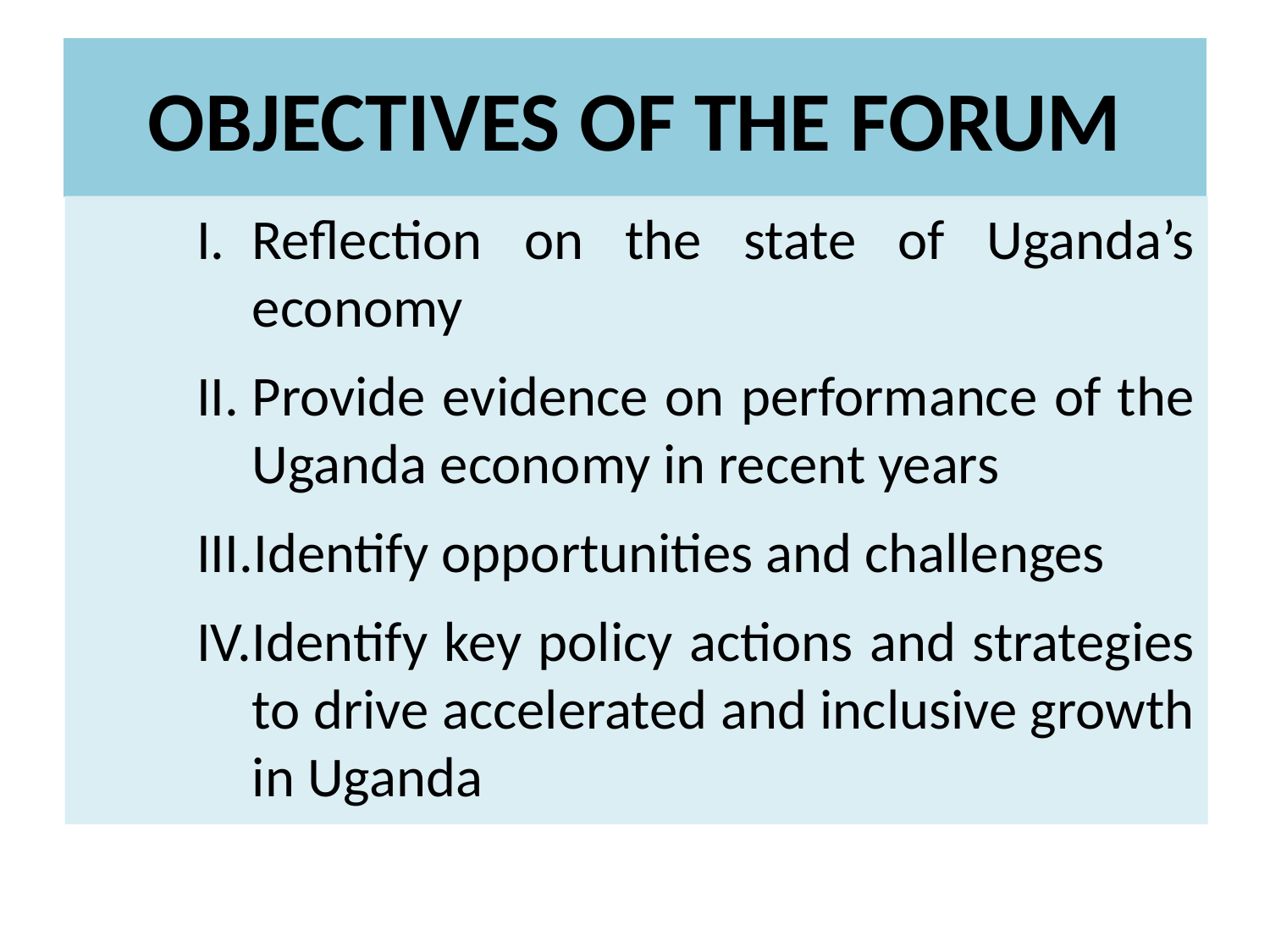

# OBJECTIVES OF THE FORUM
Reflection on the state of Uganda’s economy
Provide evidence on performance of the Uganda economy in recent years
Identify opportunities and challenges
Identify key policy actions and strategies to drive accelerated and inclusive growth in Uganda